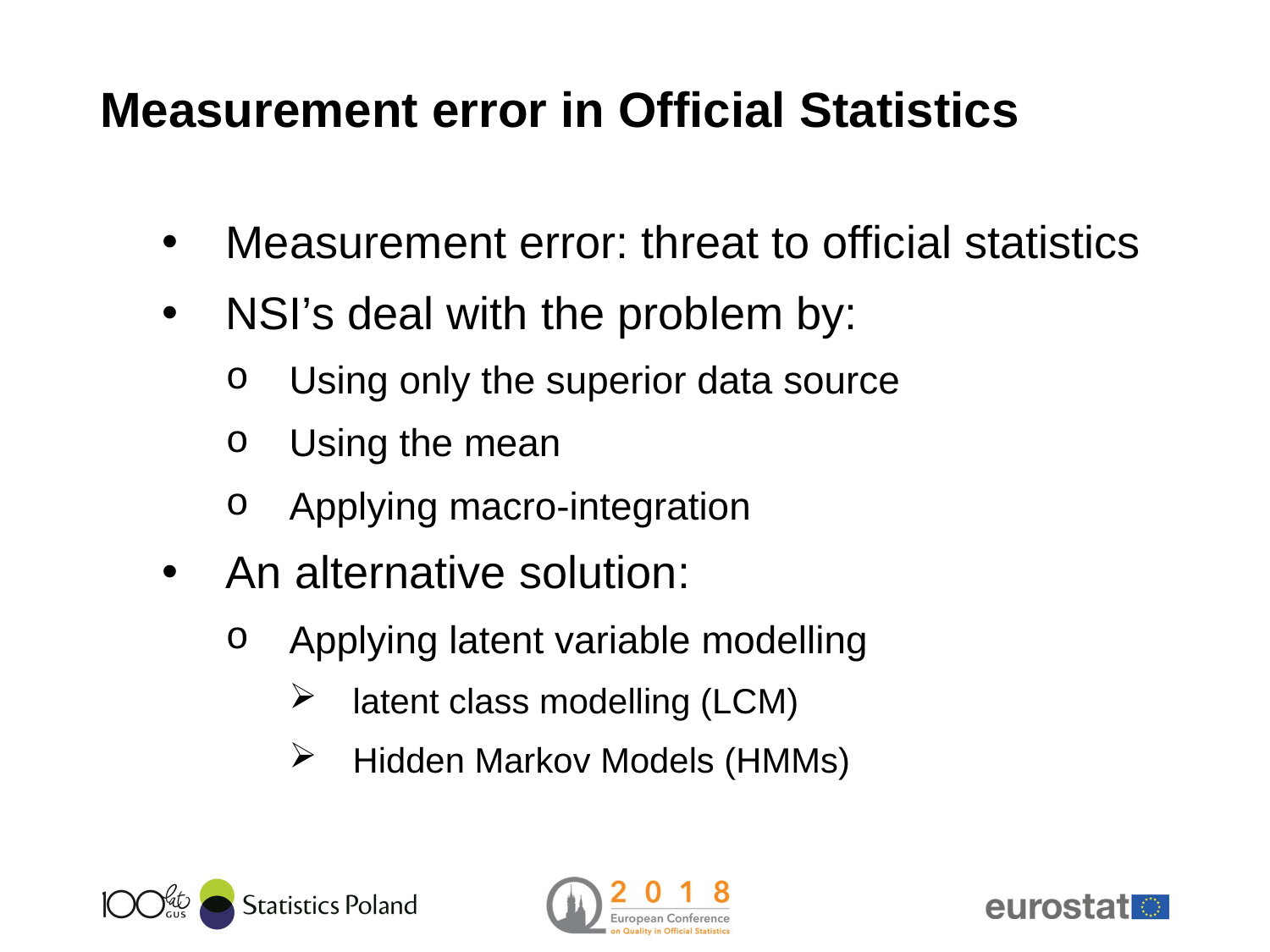

# Measurement error in Official Statistics
Measurement error: threat to official statistics
NSI’s deal with the problem by:
Using only the superior data source
Using the mean
Applying macro-integration
An alternative solution:
Applying latent variable modelling
latent class modelling (LCM)
Hidden Markov Models (HMMs)